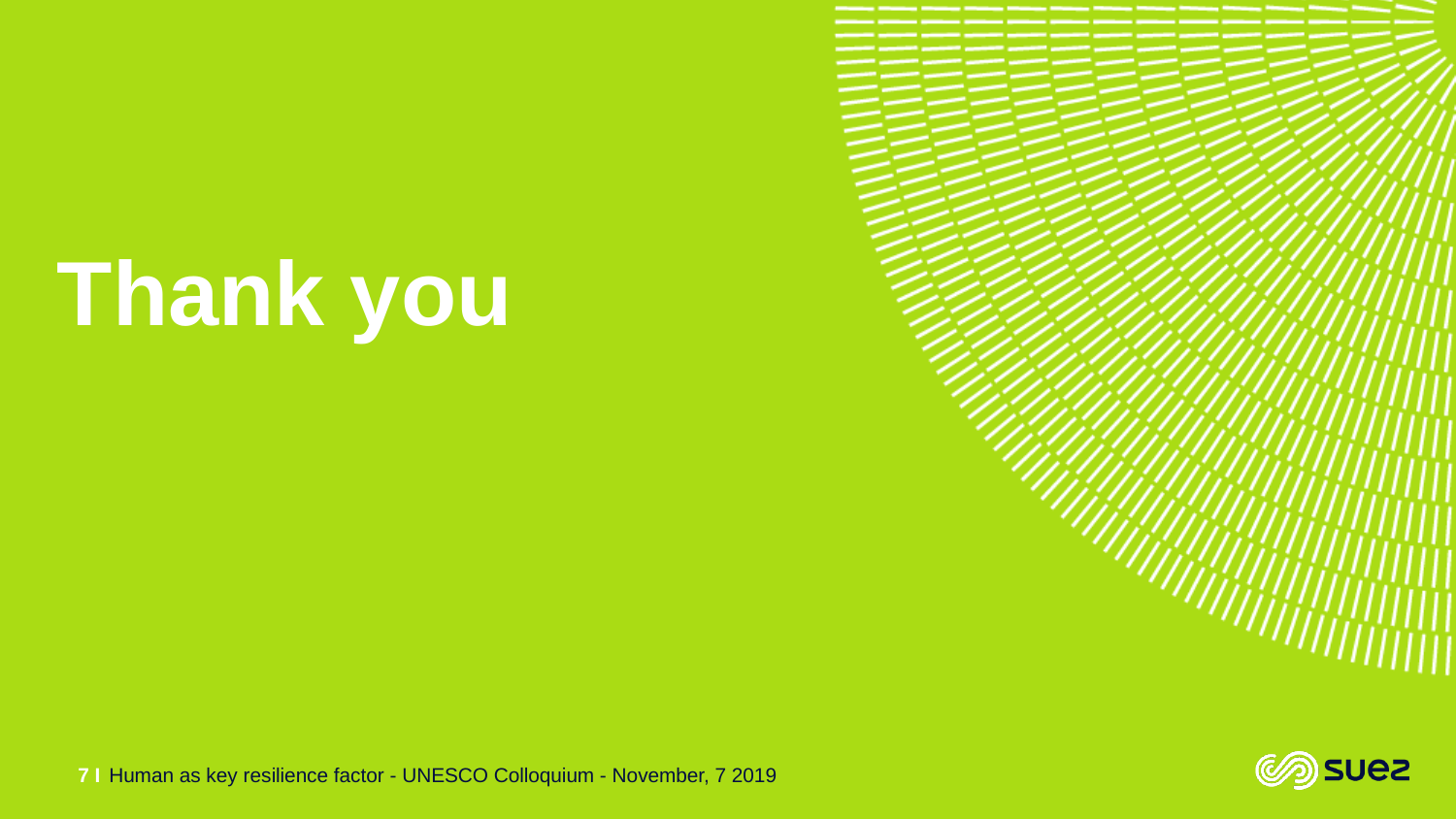

# Thank you
7 I
Human as key resilience factor - UNESCO Colloquium - November, 7 2019